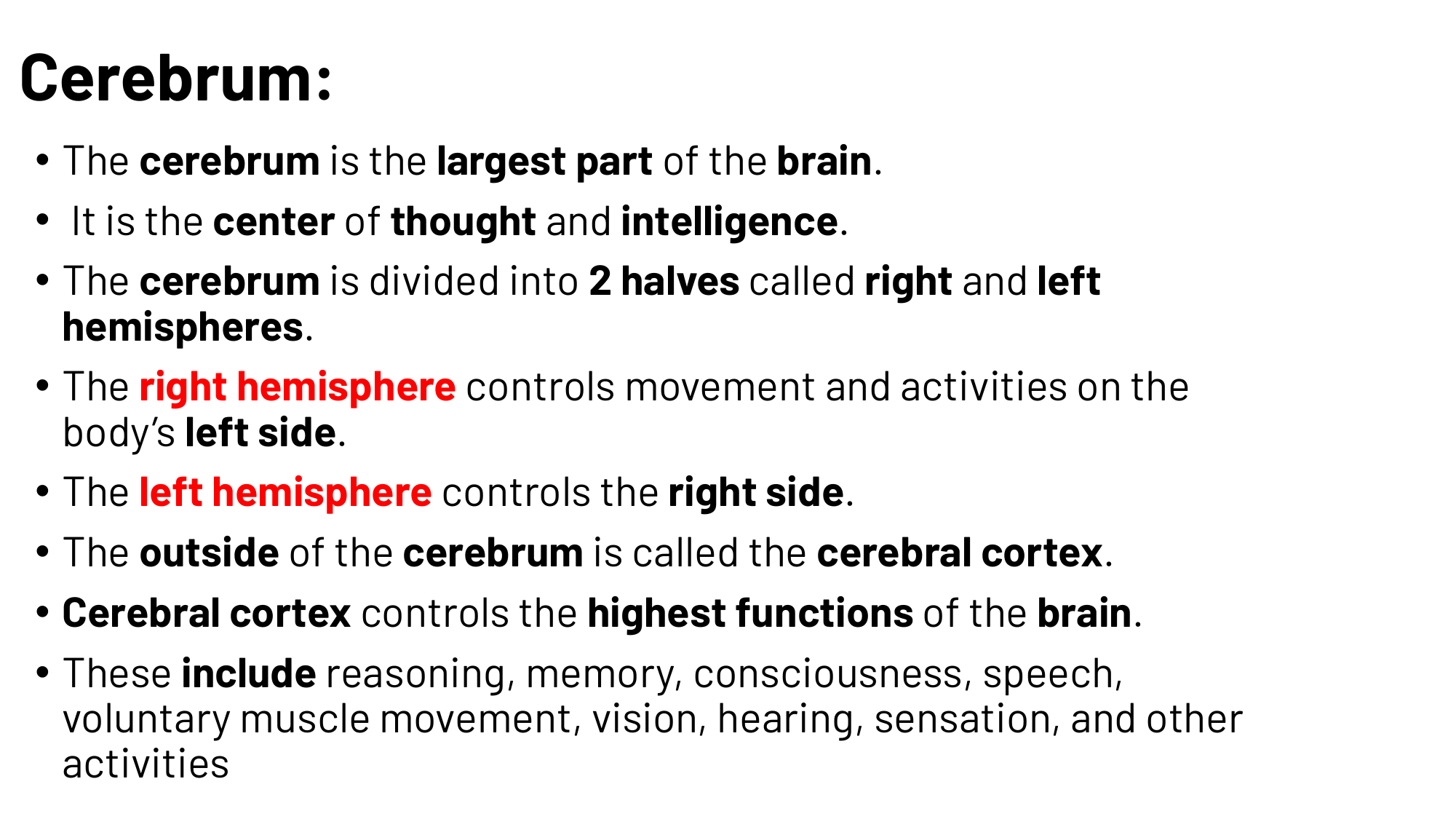

# Cerebrum:
The cerebrum is the largest part of the brain.
 It is the center of thought and intelligence.
The cerebrum is divided into 2 halves called right and left hemispheres.
The right hemisphere controls movement and activities on the body’s left side.
The left hemisphere controls the right side.
The outside of the cerebrum is called the cerebral cortex.
Cerebral cortex controls the highest functions of the brain.
These include reasoning, memory, consciousness, speech, voluntary muscle movement, vision, hearing, sensation, and other activities